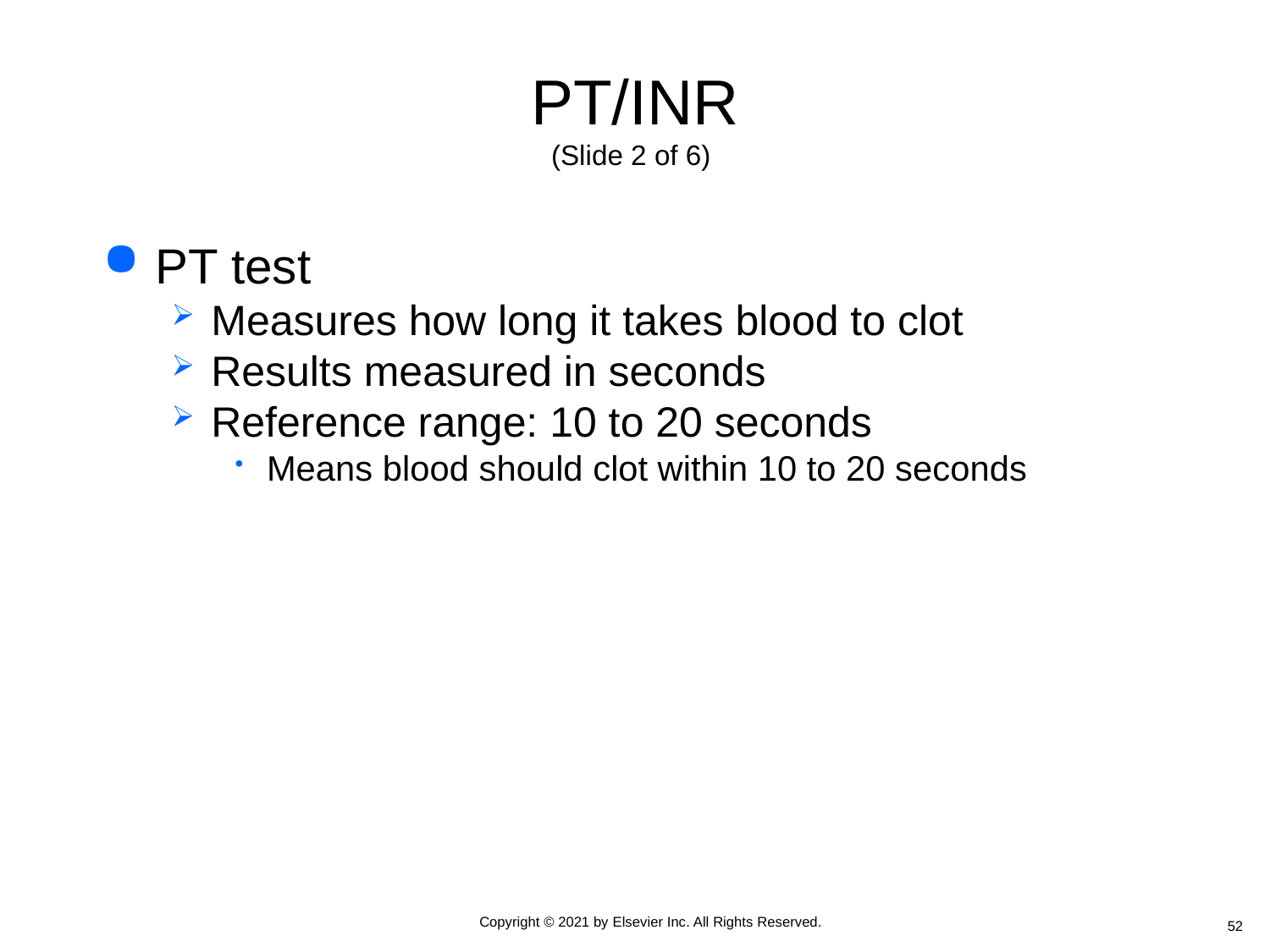

# PT/INR (Slide 2 of 6)
PT test
Measures how long it takes blood to clot
Results measured in seconds
Reference range: 10 to 20 seconds
Means blood should clot within 10 to 20 seconds
52